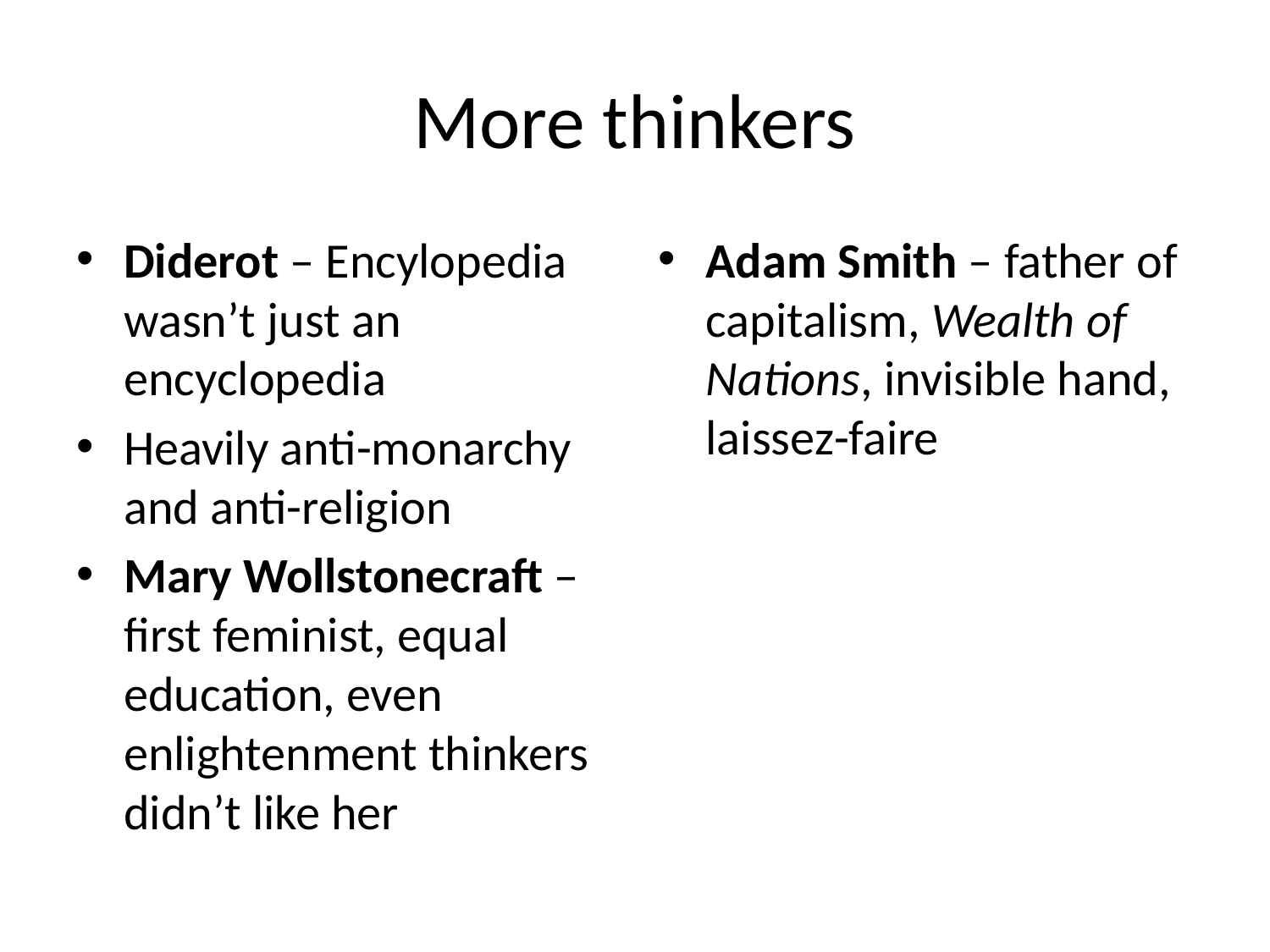

# More thinkers
Diderot – Encylopedia wasn’t just an encyclopedia
Heavily anti-monarchy and anti-religion
Mary Wollstonecraft – first feminist, equal education, even enlightenment thinkers didn’t like her
Adam Smith – father of capitalism, Wealth of Nations, invisible hand, laissez-faire